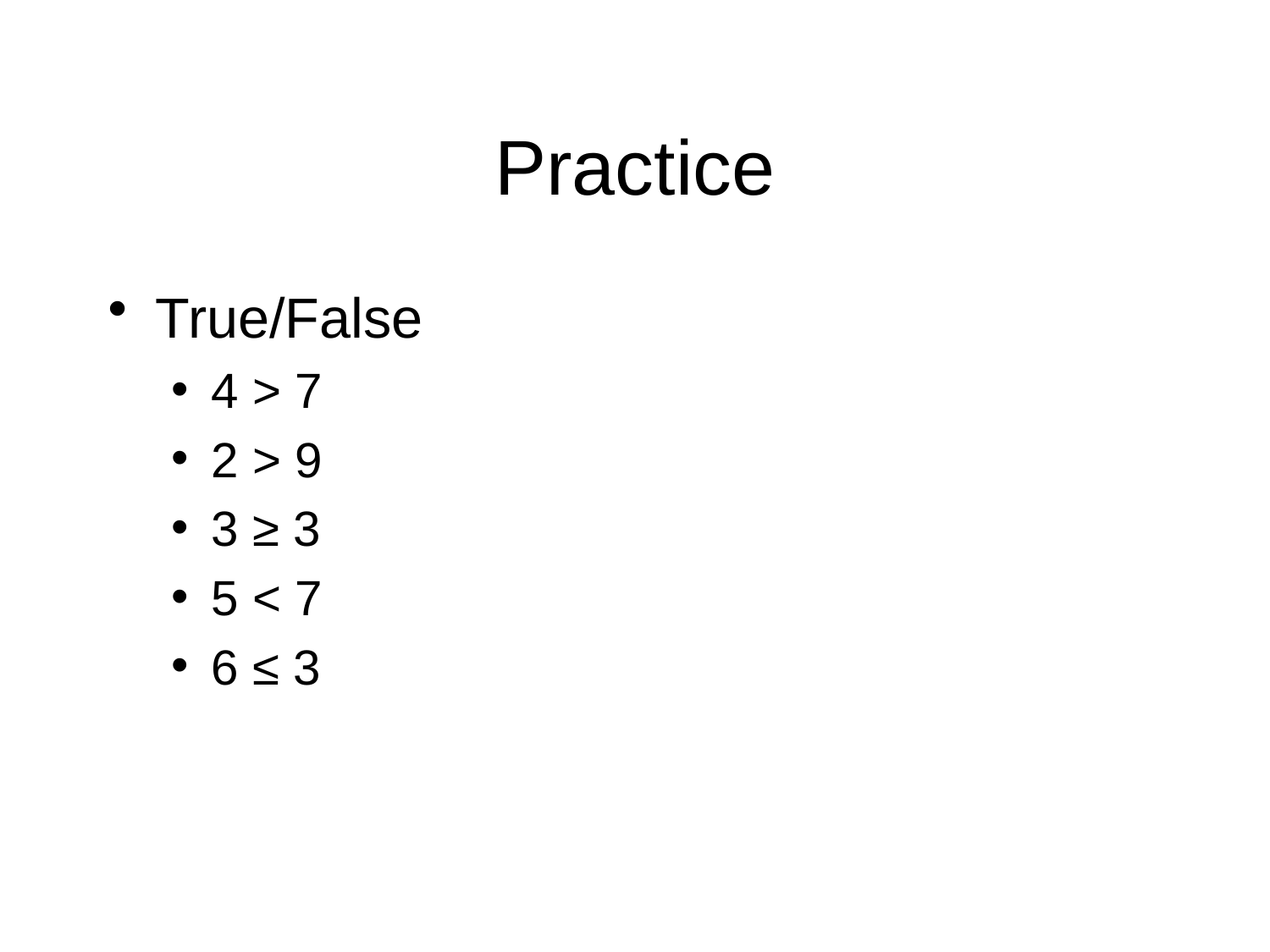

# Practice
True/False
4 > 7
2 > 9
3 ≥ 3
5 < 7
6 ≤ 3